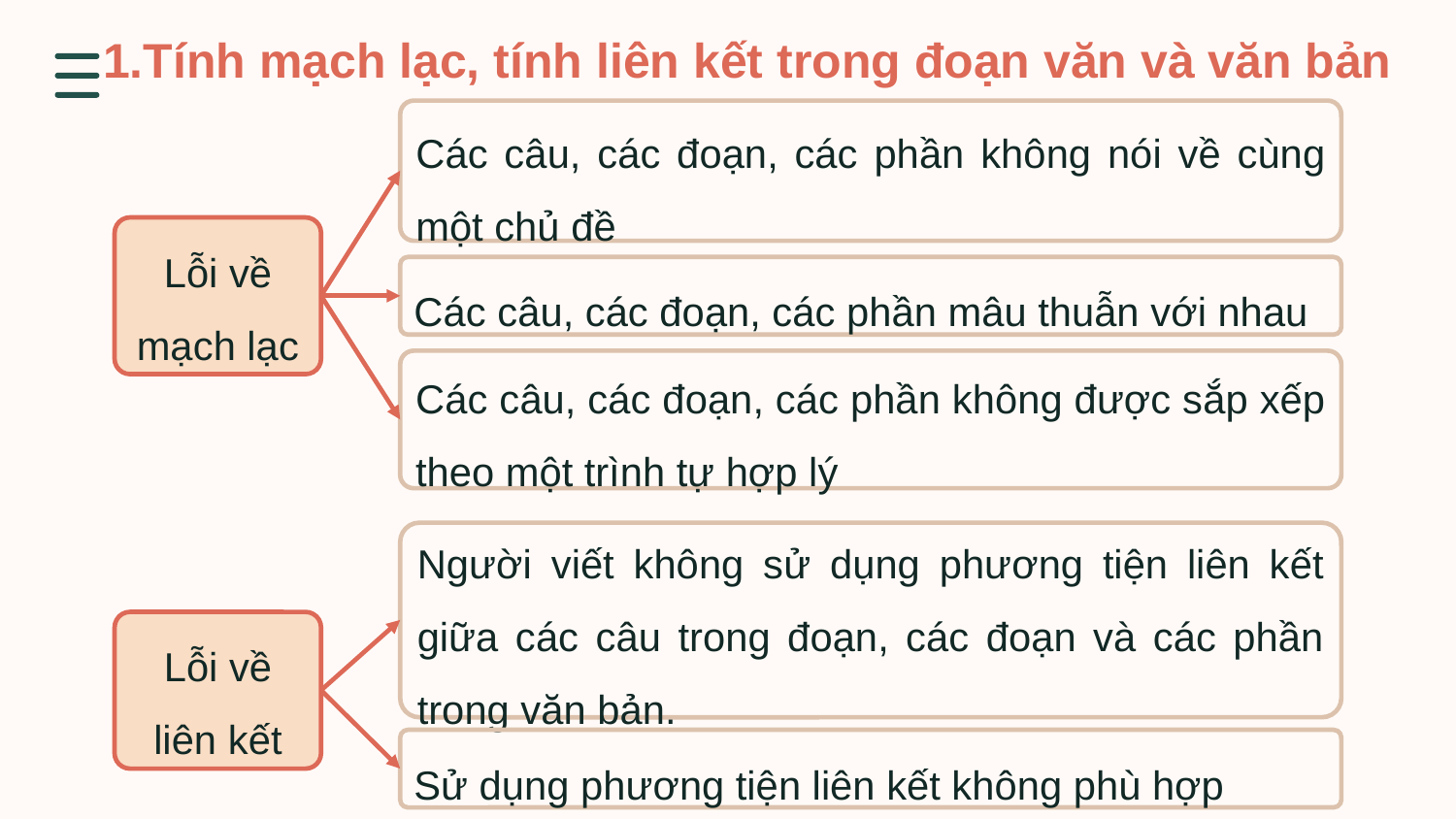

1.Tính mạch lạc, tính liên kết trong đoạn văn và văn bản

Các câu, các đoạn, các phần không nói về cùng một chủ đề
Lỗi về mạch lạc
Các câu, các đoạn, các phần mâu thuẫn với nhau
Các câu, các đoạn, các phần không được sắp xếp theo một trình tự hợp lý
Người viết không sử dụng phương tiện liên kết giữa các câu trong đoạn, các đoạn và các phần trong văn bản.
Lỗi về liên kết
Sử dụng phương tiện liên kết không phù hợp